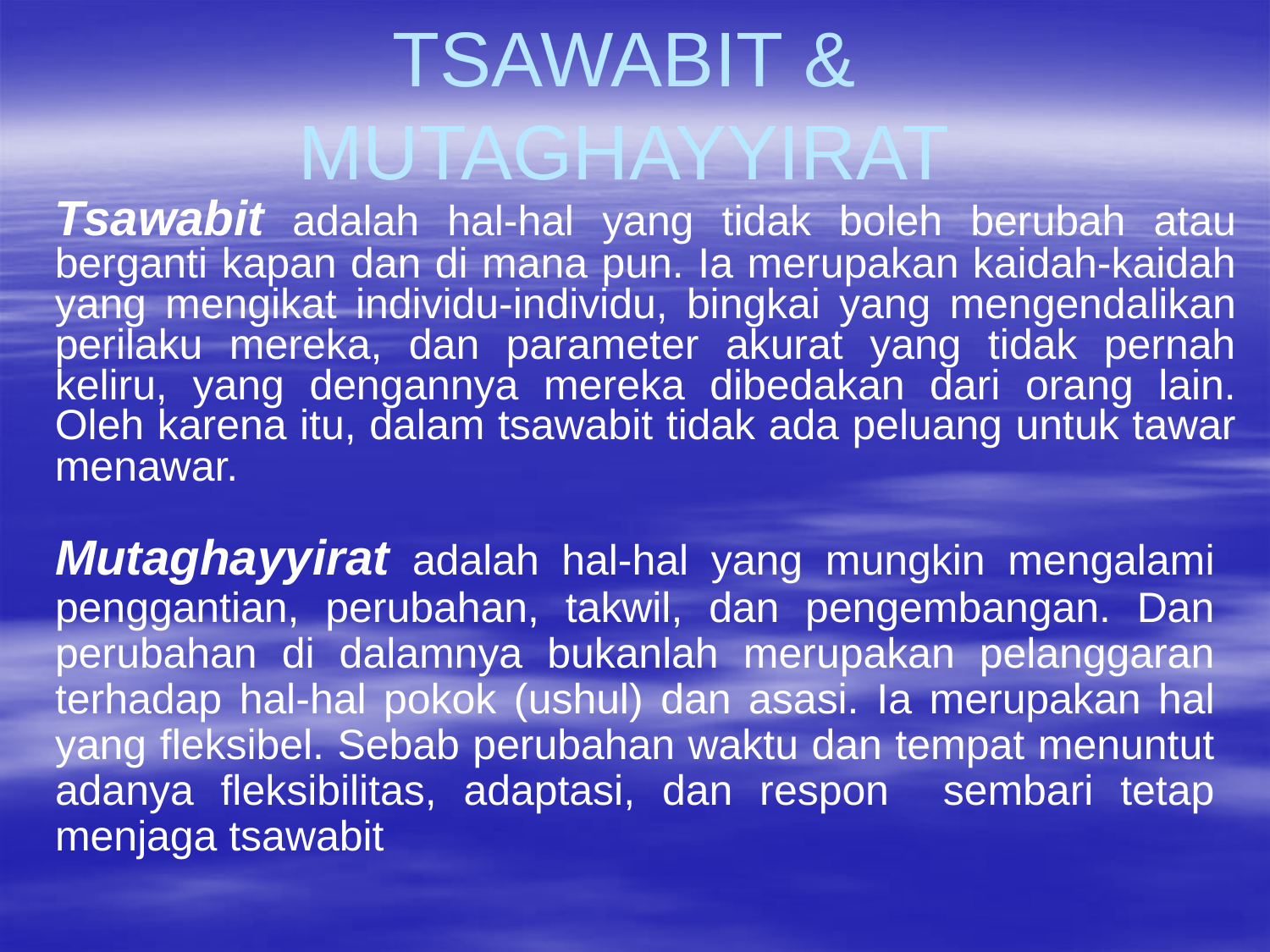

# TSAWABIT & MUTAGHAYYIRAT

Tsawabit adalah hal-hal yang tidak boleh berubah atau berganti kapan dan di mana pun. Ia merupakan kaidah-kaidah yang mengikat individu-individu, bingkai yang mengendalikan perilaku mereka, dan parameter akurat yang tidak pernah keliru, yang dengannya mereka dibedakan dari orang lain. Oleh karena itu, dalam tsawabit tidak ada peluang untuk tawar menawar.

Mutaghayyirat adalah hal-hal yang mungkin mengalami penggantian, perubahan, takwil, dan pengembangan. Dan perubahan di dalamnya bukanlah merupakan pelanggaran terhadap hal-hal pokok (ushul) dan asasi. Ia merupakan hal yang fleksibel. Sebab perubahan waktu dan tempat menuntut adanya fleksibilitas, adaptasi, dan respon  sembari tetap menjaga tsawabit